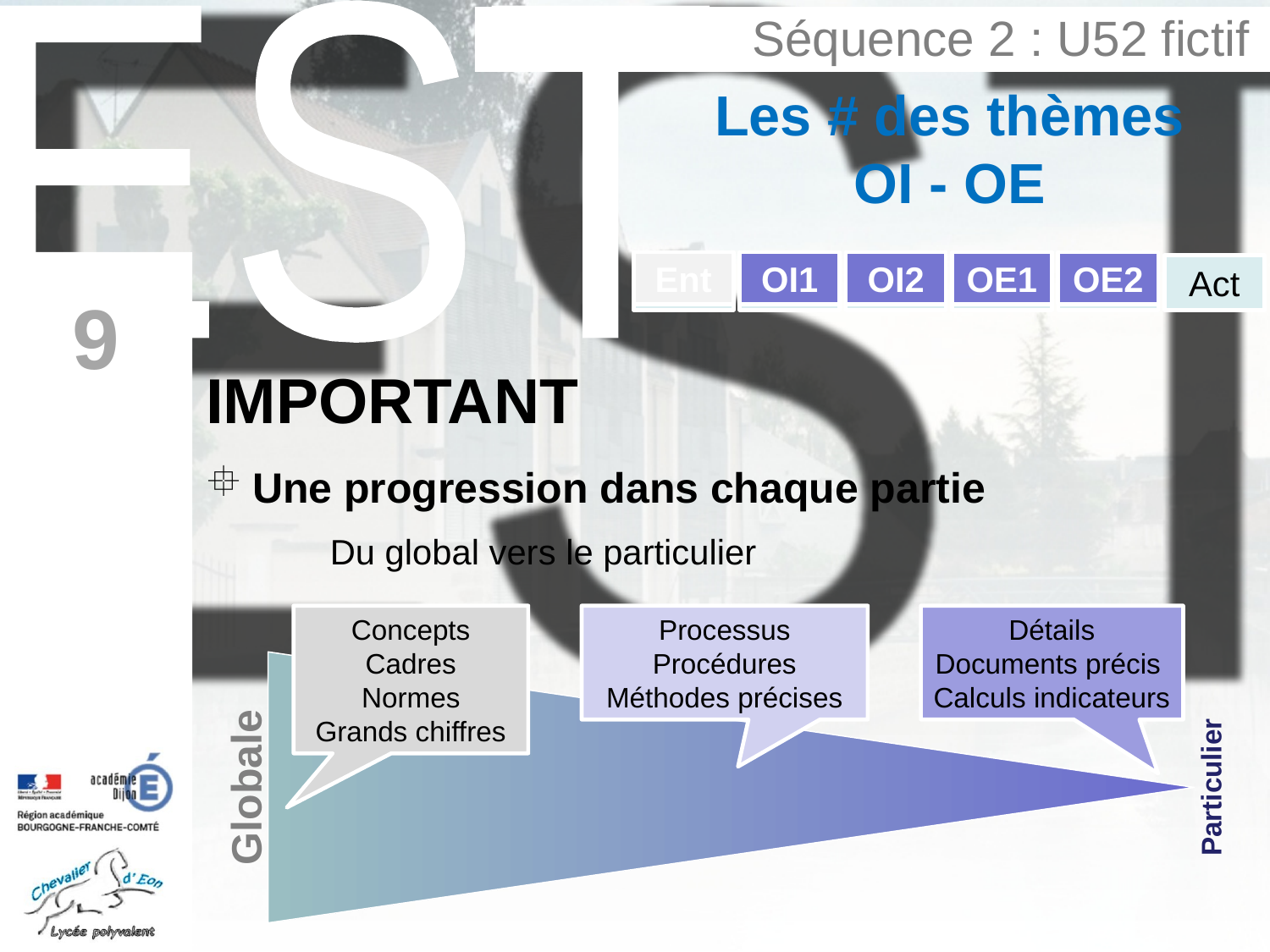

Séquence 2 : U52 fictif
Les # des thèmes
OI - OE
Ent
OI1
OI2
OE1
OE2
Ent
OI1
OI2
OE1
OE2
Act
9

IMPORTANT
Une progression dans chaque partie
	Du global vers le particulier
Détails
Documents précis
Calculs indicateurs
Processus
Procédures
Méthodes précises
Concepts
Cadres
Normes
Grands chiffres
Globale
Particulier